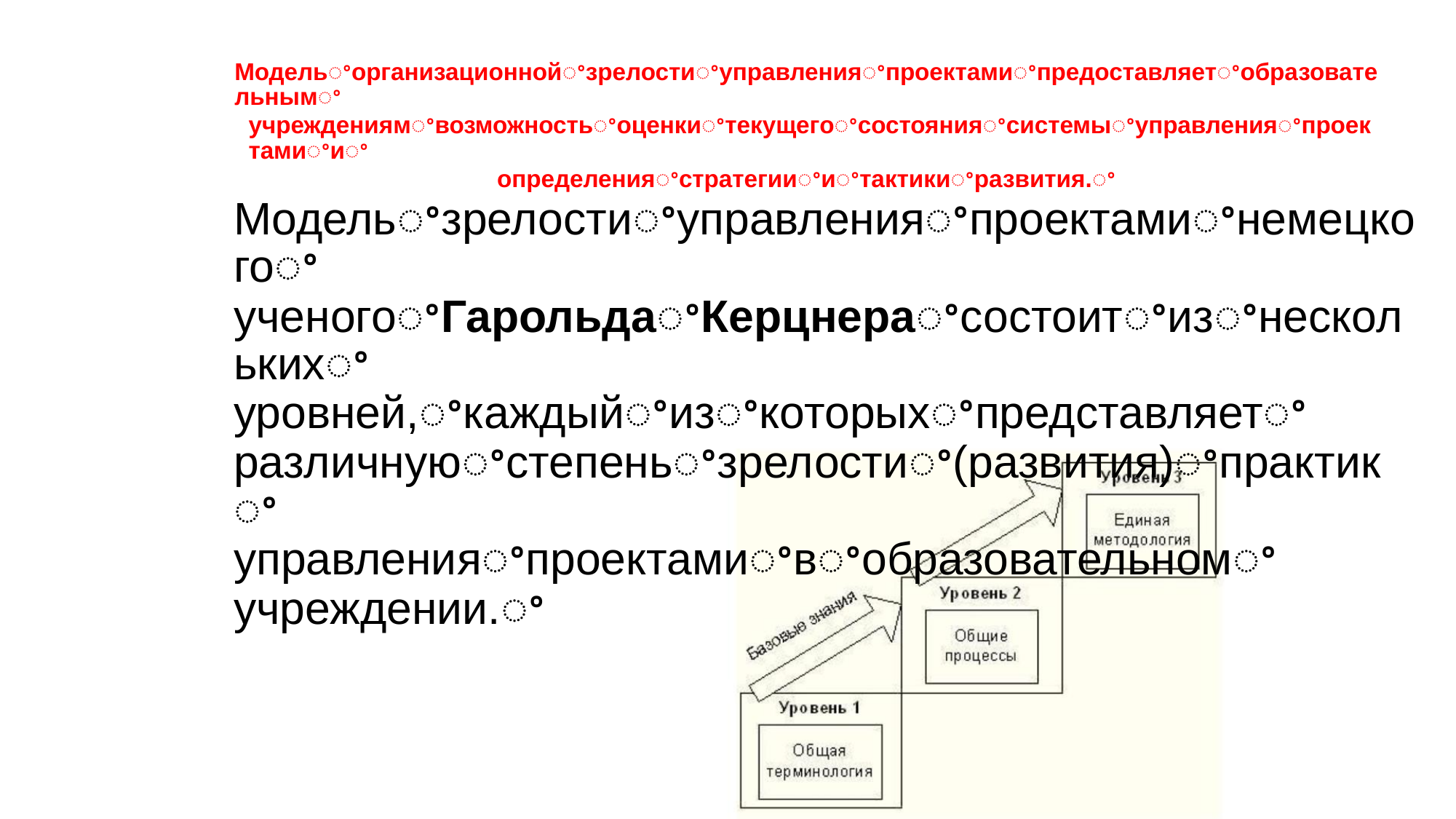

Модельꢀорганизационнойꢀзрелостиꢀуправленияꢀпроектамиꢀпредоставляетꢀобразовательнымꢀ
учреждениямꢀвозможностьꢀоценкиꢀтекущегоꢀсостоянияꢀсистемыꢀуправленияꢀпроектамиꢀиꢀ
определенияꢀстратегииꢀиꢀтактикиꢀразвития.ꢀ
Модельꢀзрелостиꢀуправленияꢀпроектамиꢀнемецкогоꢀ
ученогоꢀГарольдаꢀКерцнераꢀсостоитꢀизꢀнесколькихꢀ
уровней,ꢀкаждыйꢀизꢀкоторыхꢀпредставляетꢀ
различнуюꢀстепеньꢀзрелостиꢀ(развития)ꢀпрактикꢀ
управленияꢀпроектамиꢀвꢀобразовательномꢀ
учреждении.ꢀ